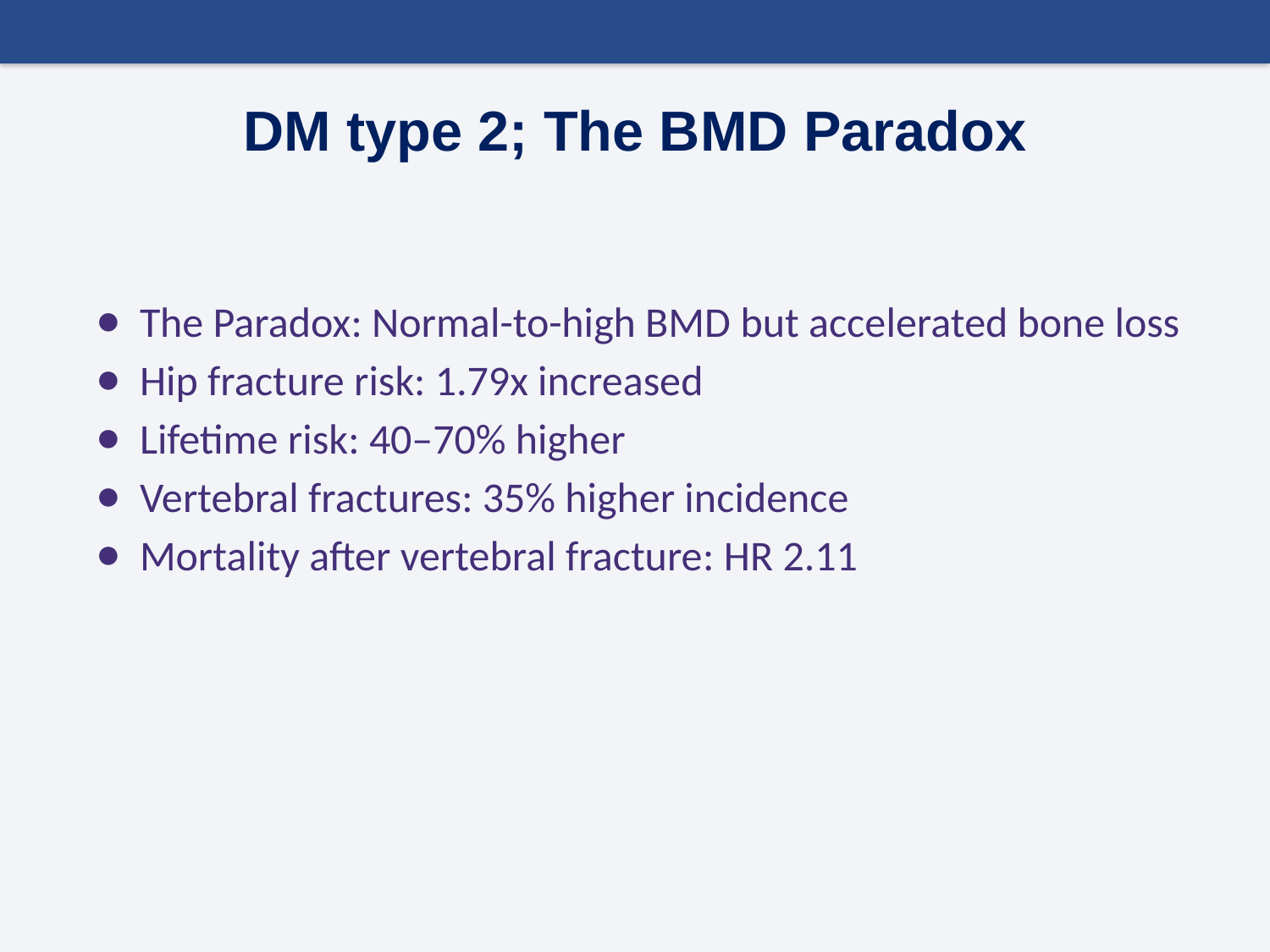

# DM type 2; The BMD Paradox
The Paradox: Normal-to-high BMD but accelerated bone loss
Hip fracture risk: 1.79x increased
Lifetime risk: 40–70% higher
Vertebral fractures: 35% higher incidence
Mortality after vertebral fracture: HR 2.11